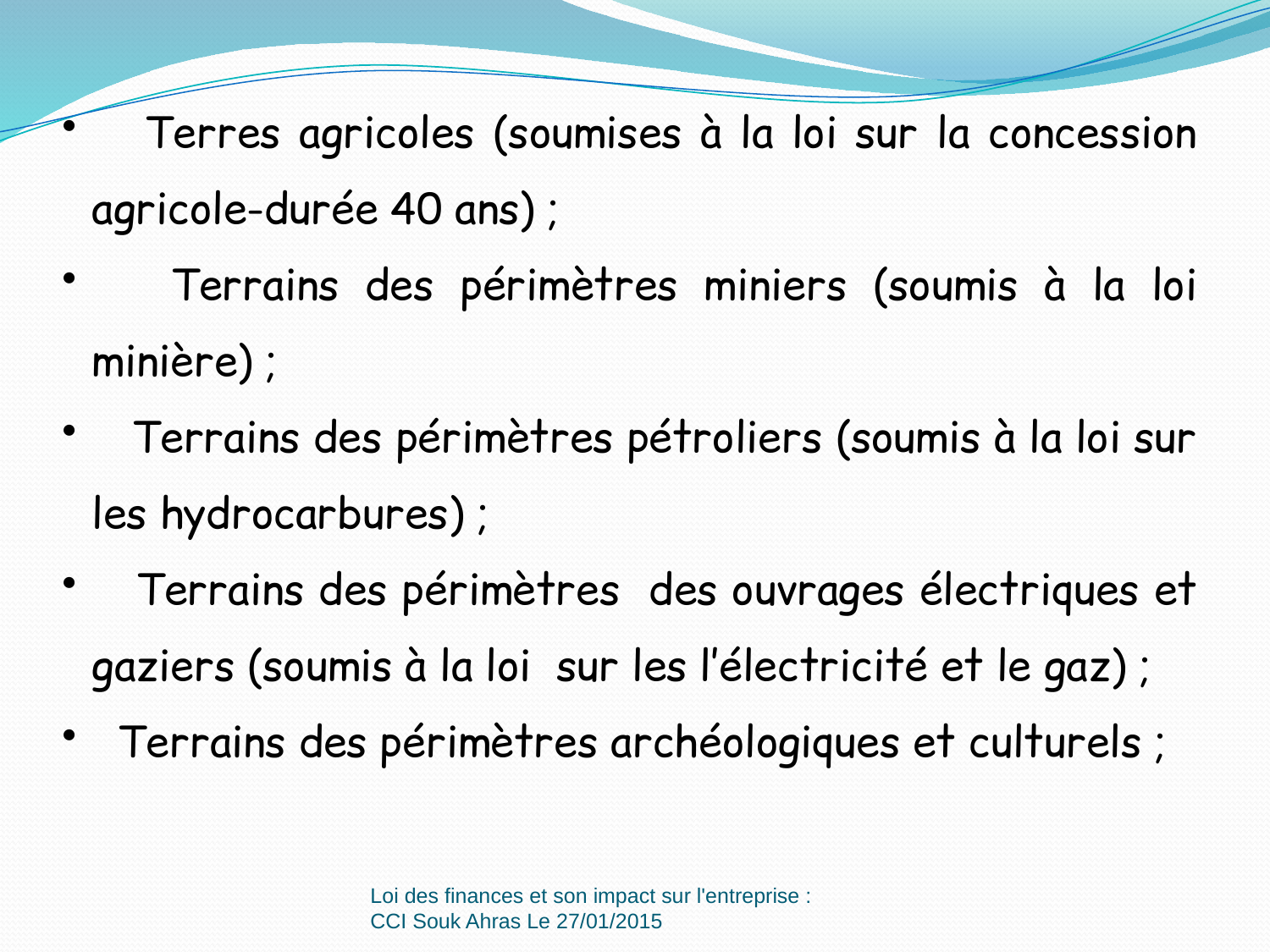

Terres agricoles (soumises à la loi sur la concession agricole-durée 40 ans) ;
   Terrains des périmètres miniers (soumis à la loi minière) ;
   Terrains des périmètres pétroliers (soumis à la loi sur les hydrocarbures) ;
   Terrains des périmètres  des ouvrages électriques et gaziers (soumis à la loi  sur les l’électricité et le gaz) ;
  Terrains des périmètres archéologiques et culturels ;
Loi des finances et son impact sur l'entreprise : CCI Souk Ahras Le 27/01/2015